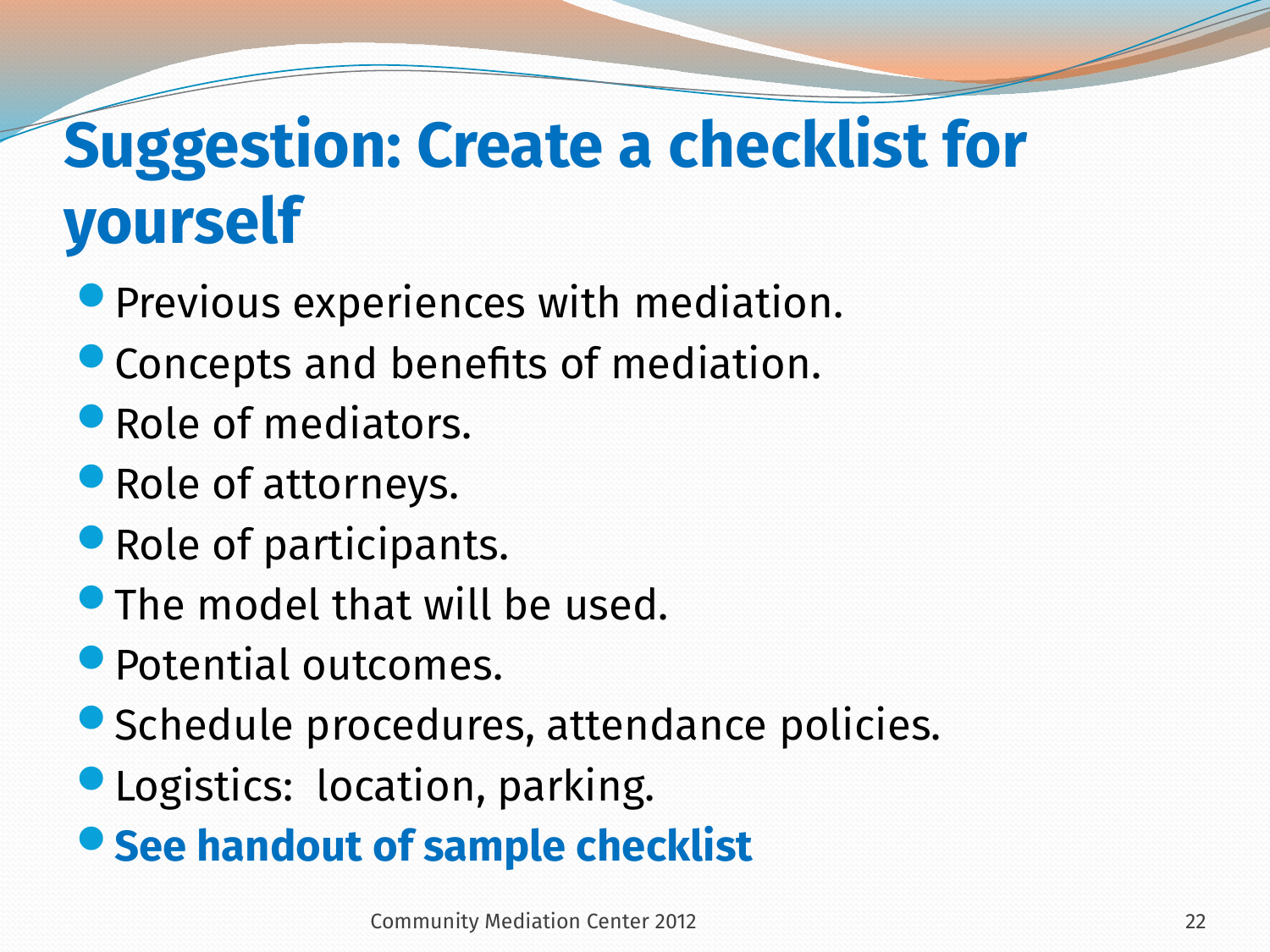

# Suggestion: Create a checklist for yourself
Previous experiences with mediation.
Concepts and benefits of mediation.
Role of mediators.
Role of attorneys.
Role of participants.
The model that will be used.
Potential outcomes.
Schedule procedures, attendance policies.
Logistics:  location, parking.
See handout of sample checklist
Community Mediation Center 2012
22